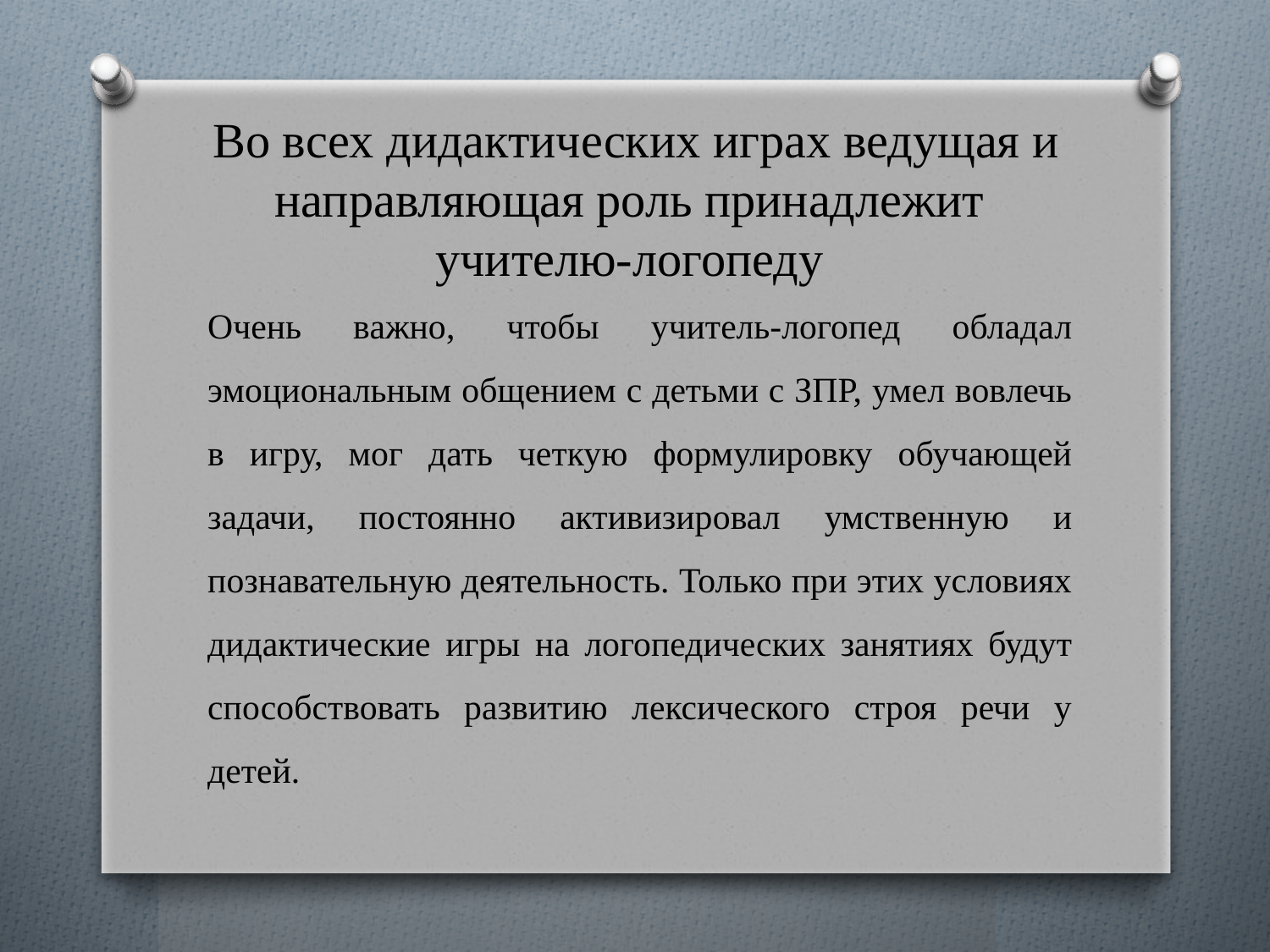

# Во всех дидактических играх ведущая и направляющая роль принадлежит учителю-логопеду
Очень важно, чтобы учитель-логопед обладал эмоциональным общением с детьми с ЗПР, умел вовлечь в игру, мог дать четкую формулировку обучающей задачи, постоянно активизировал умственную и познавательную деятельность. Только при этих условиях дидактические игры на логопедических занятиях будут способствовать развитию лексического строя речи у детей.